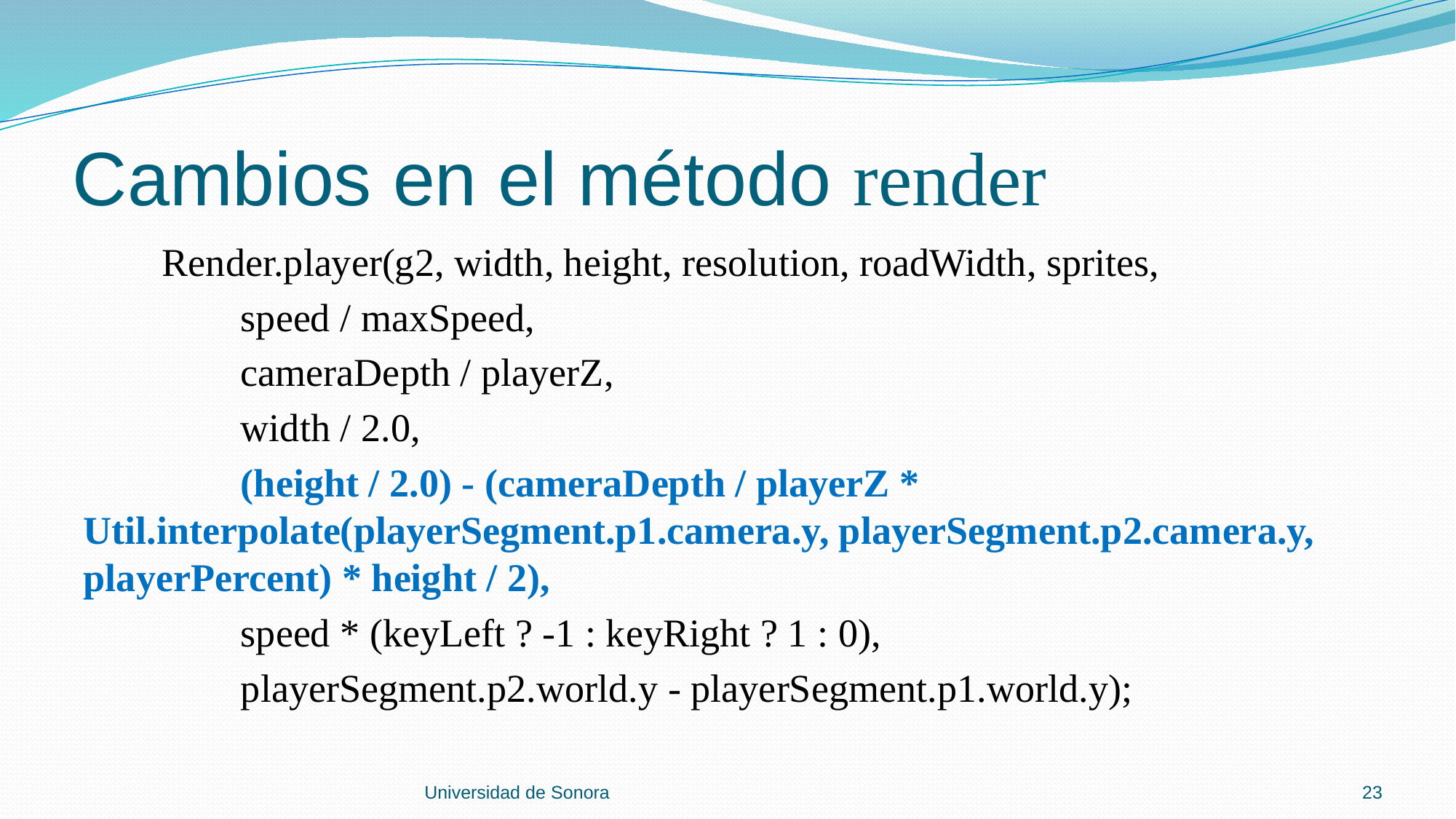

# Cambios en el método render
        Render.player(g2, width, height, resolution, roadWidth, sprites,
                speed / maxSpeed,
                cameraDepth / playerZ,
                width / 2.0,
                (height / 2.0) - (cameraDepth / playerZ * Util.interpolate(playerSegment.p1.camera.y, playerSegment.p2.camera.y, playerPercent) * height / 2),
                speed * (keyLeft ? -1 : keyRight ? 1 : 0),
                playerSegment.p2.world.y - playerSegment.p1.world.y);

Universidad de Sonora
23